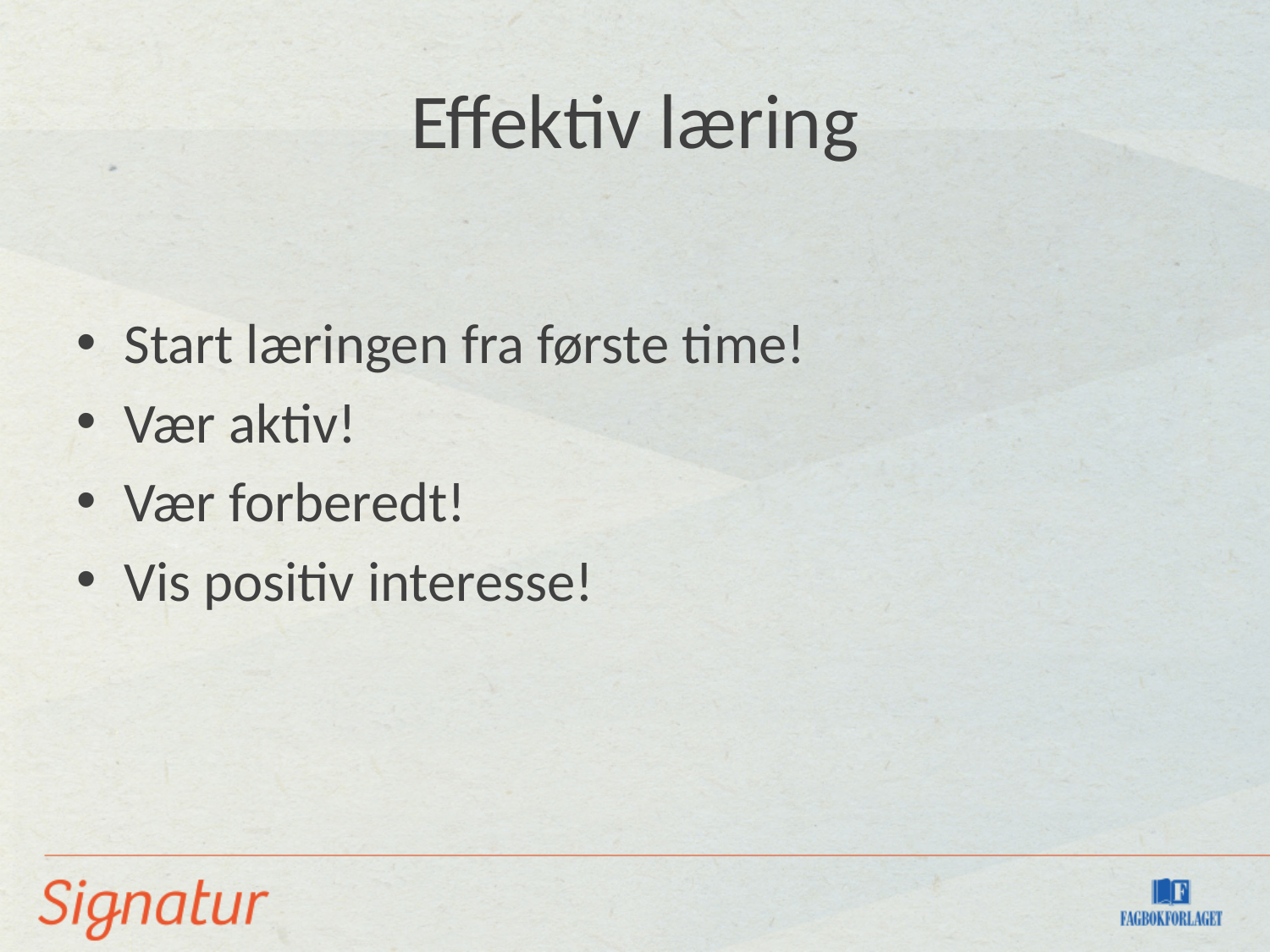

# Effektiv læring

Start læringen fra første time!
Vær aktiv!
Vær forberedt!
Vis positiv interesse!